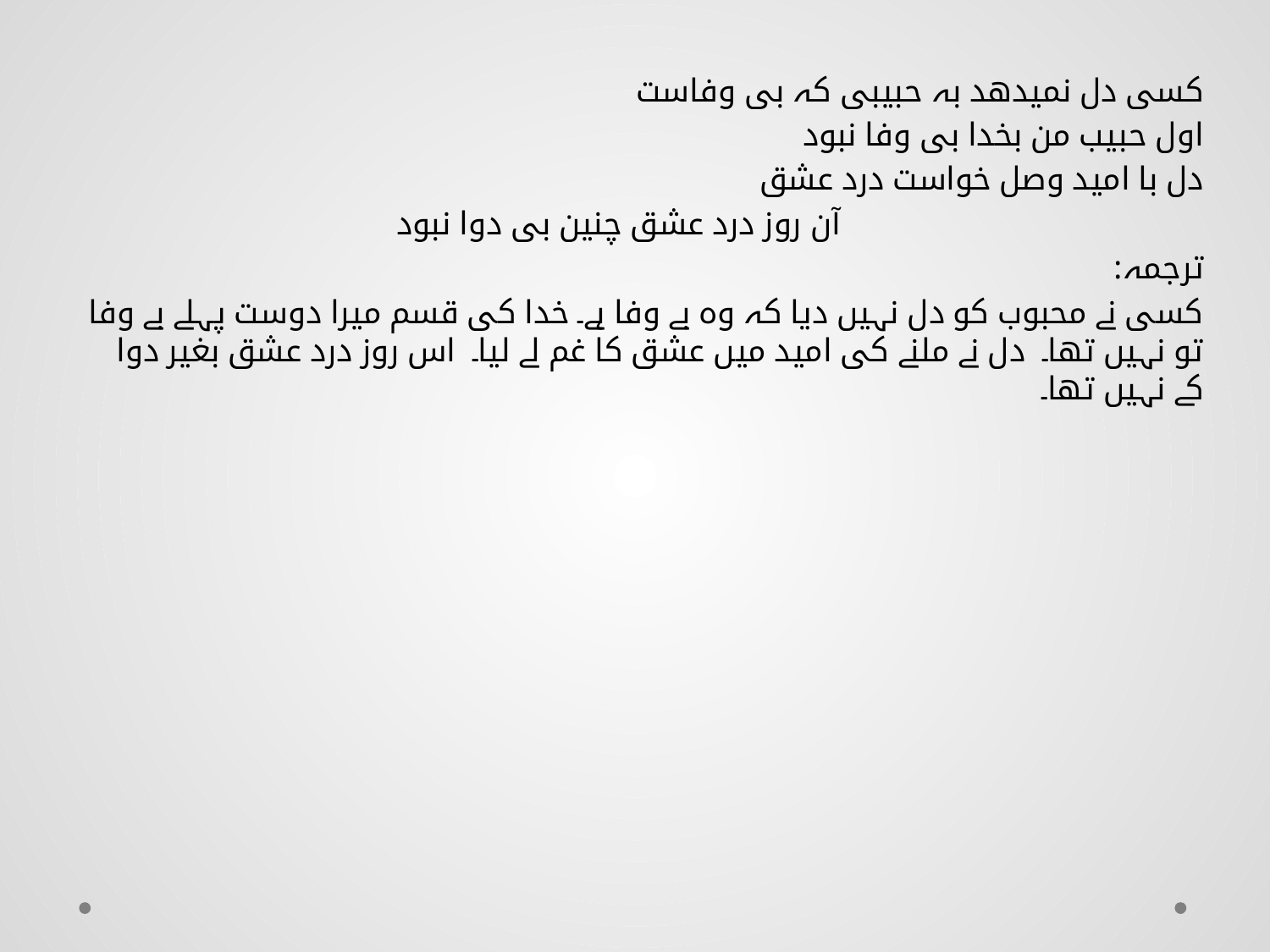

کسی دل نمیدھد بہ حبیبی کہ بی وفاست
                                             اول حبیب من بخدا بی وفا نبود
دل با امید وصل خواست درد عشق
                                            آن روز درد عشق چنین بی دوا نبود
ترجمہ:
کسی نے محبوب کو دل نہیں دیا کہ وہ بے وفا ہے۔ خدا کی قسم میرا دوست پہلے بے وفا تو نہیں تھا۔  دل نے ملنے کی امید میں عشق کا غم لے لیا۔  اس روز درد عشق بغیر دوا کے نہیں تھا۔